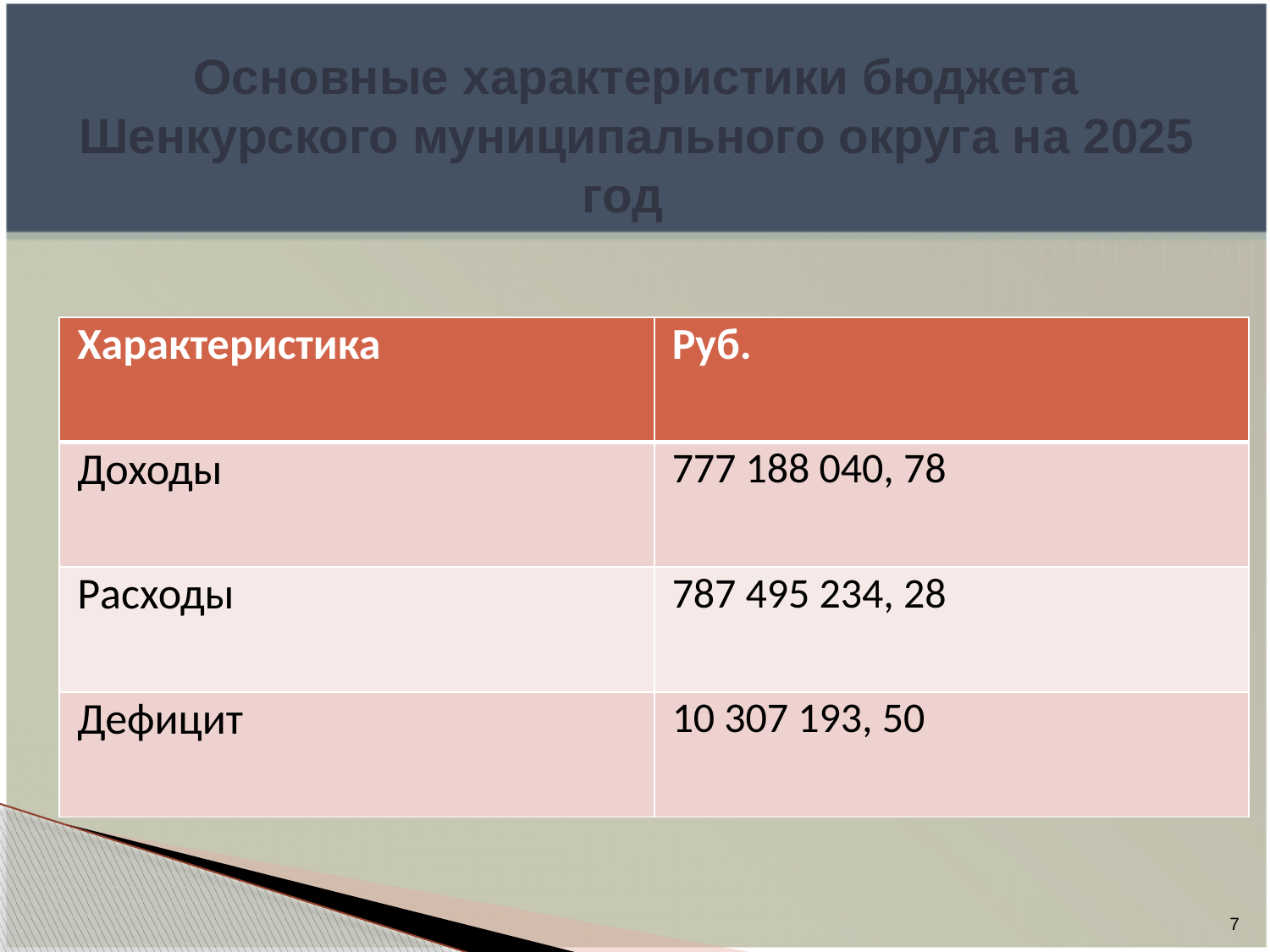

# Основные характеристики бюджета Шенкурского муниципального округа на 2025 год
| Характеристика | Руб. |
| --- | --- |
| Доходы | 777 188 040, 78 |
| Расходы | 787 495 234, 28 |
| Дефицит | 10 307 193, 50 |
7